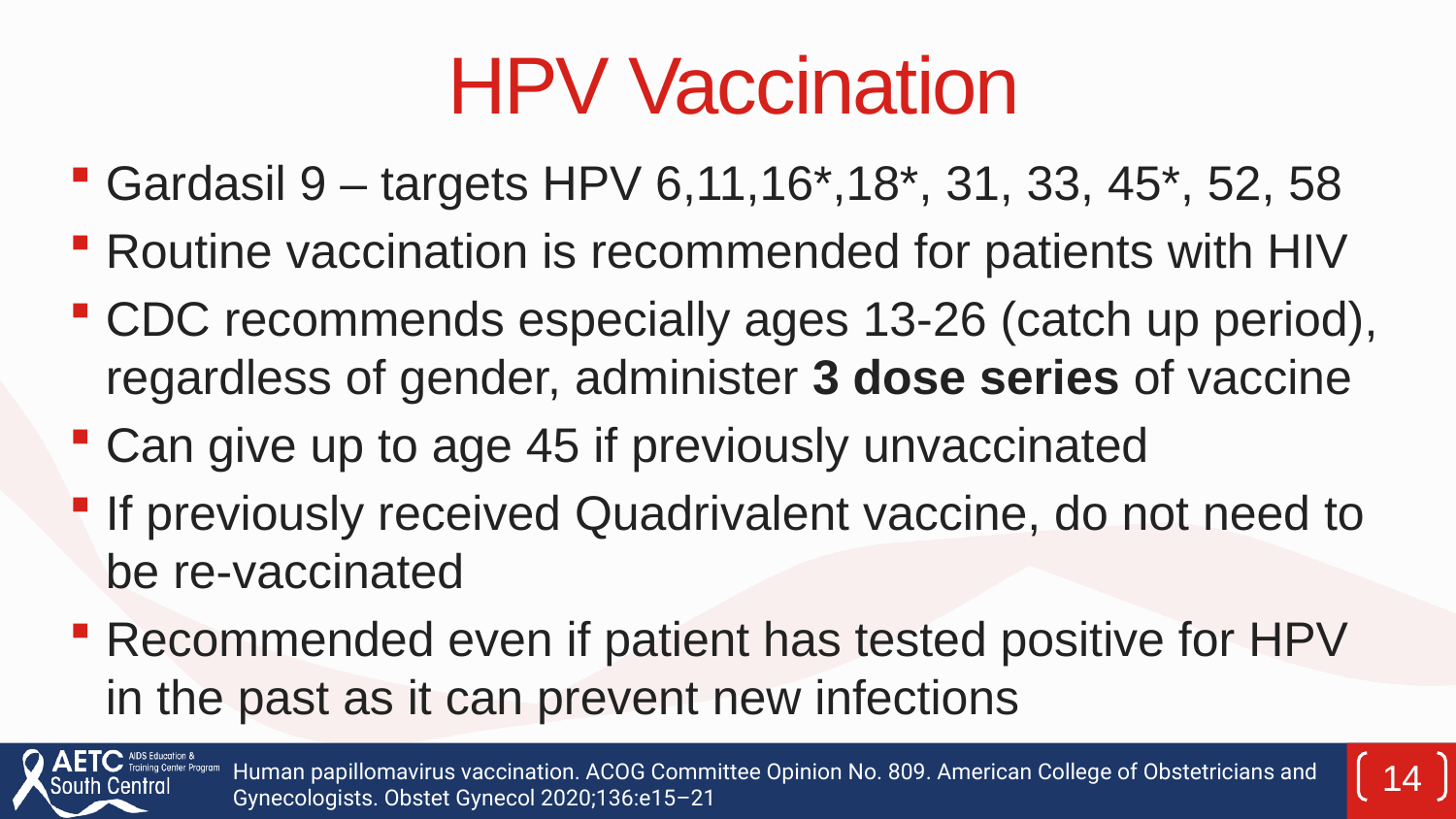

# HPV Vaccination
Gardasil 9 – targets HPV 6,11,16*,18*, 31, 33, 45*, 52, 58
Routine vaccination is recommended for patients with HIV
CDC recommends especially ages 13-26 (catch up period), regardless of gender, administer 3 dose series of vaccine
Can give up to age 45 if previously unvaccinated
If previously received Quadrivalent vaccine, do not need to be re-vaccinated
Recommended even if patient has tested positive for HPV in the past as it can prevent new infections
Human papillomavirus vaccination. ACOG Committee Opinion No. 809. American College of Obstetricians and Gynecologists. Obstet Gynecol 2020;136:e15–21
14